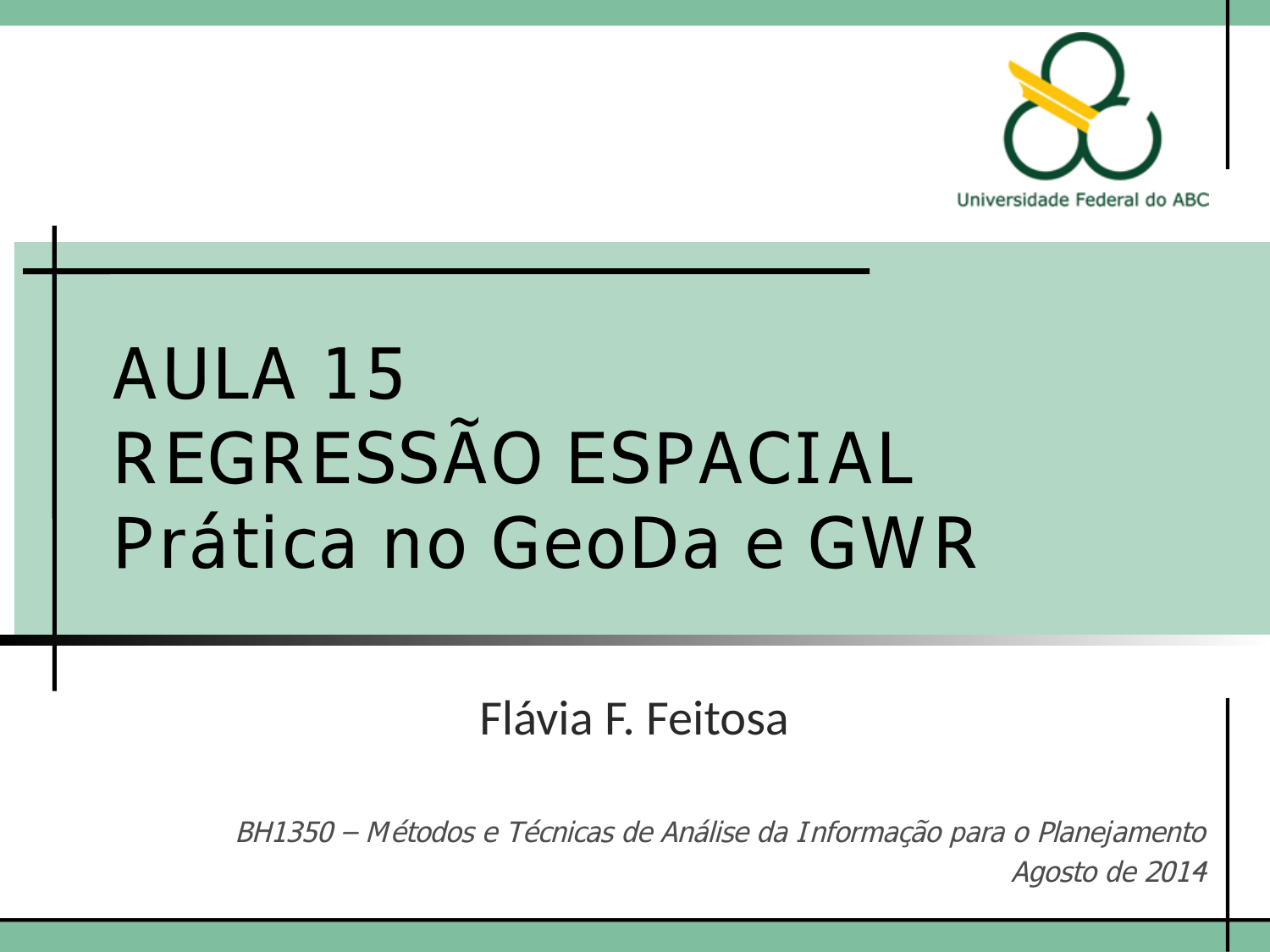

# AULA 15 REGRESSÃO ESPACIAL Prática no GeoDa e GWR
Flávia F. Feitosa
BH1350 – Métodos e Técnicas de Análise da Informação para o Planejamento
Agosto de 2014